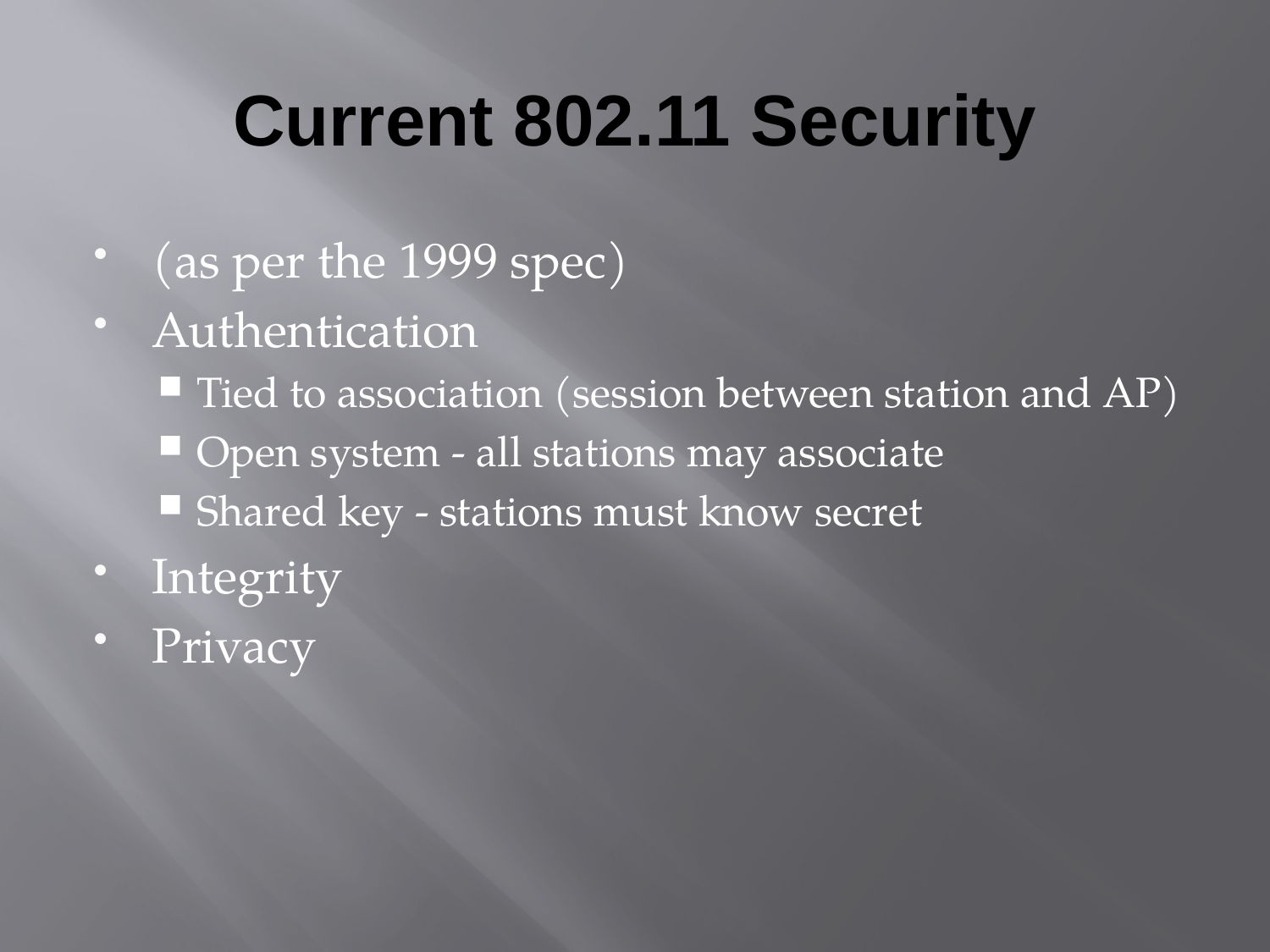

# Current 802.11 Security
(as per the 1999 spec)
Authentication
Tied to association (session between station and AP)
Open system - all stations may associate
Shared key - stations must know secret
Integrity
Privacy